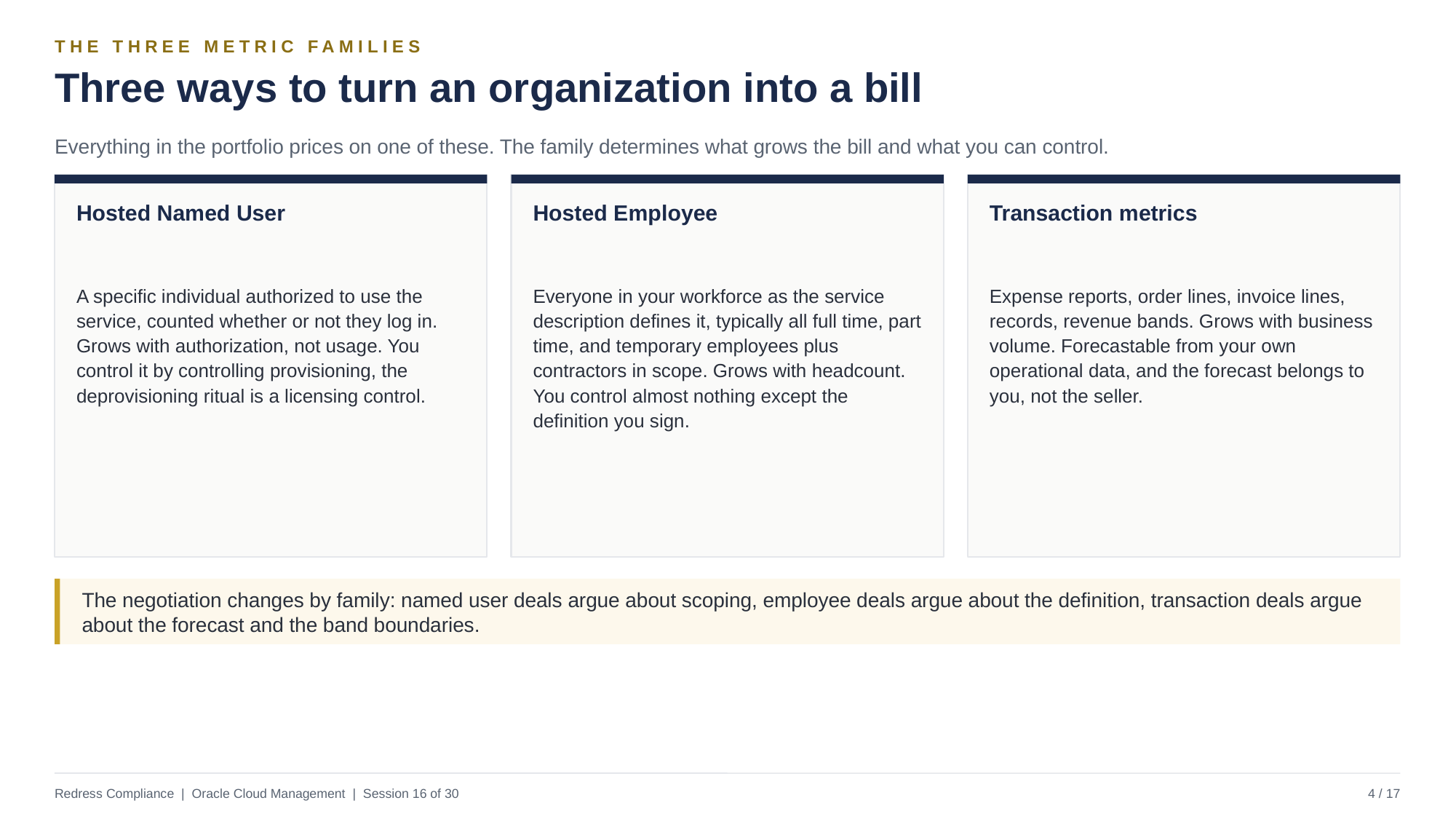

THE THREE METRIC FAMILIES
Three ways to turn an organization into a bill
Everything in the portfolio prices on one of these. The family determines what grows the bill and what you can control.

Hosted Named User
Hosted Employee
Transaction metrics
A specific individual authorized to use the service, counted whether or not they log in. Grows with authorization, not usage. You control it by controlling provisioning, the deprovisioning ritual is a licensing control.
Everyone in your workforce as the service description defines it, typically all full time, part time, and temporary employees plus contractors in scope. Grows with headcount. You control almost nothing except the definition you sign.
Expense reports, order lines, invoice lines, records, revenue bands. Grows with business volume. Forecastable from your own operational data, and the forecast belongs to you, not the seller.

The negotiation changes by family: named user deals argue about scoping, employee deals argue about the definition, transaction deals argue about the forecast and the band boundaries.

Redress Compliance  |  Oracle Cloud Management  |  Session 16 of 30
4 / 17